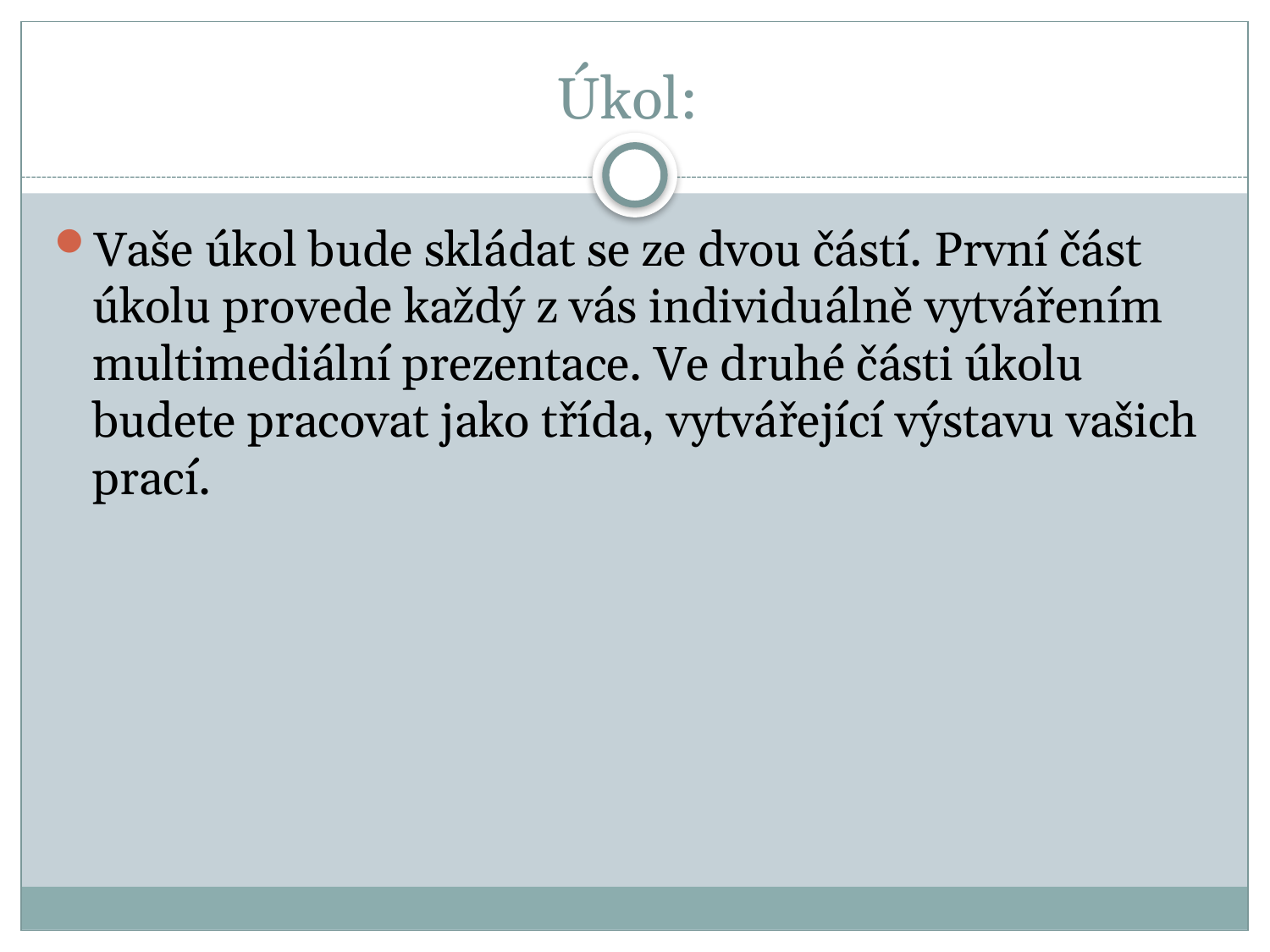

# Úkol:
Vaše úkol bude skládat se ze dvou částí. První část úkolu provede každý z vás individuálně vytvářením multimediální prezentace. Ve druhé části úkolu budete pracovat jako třída, vytvářející výstavu vašich prací.